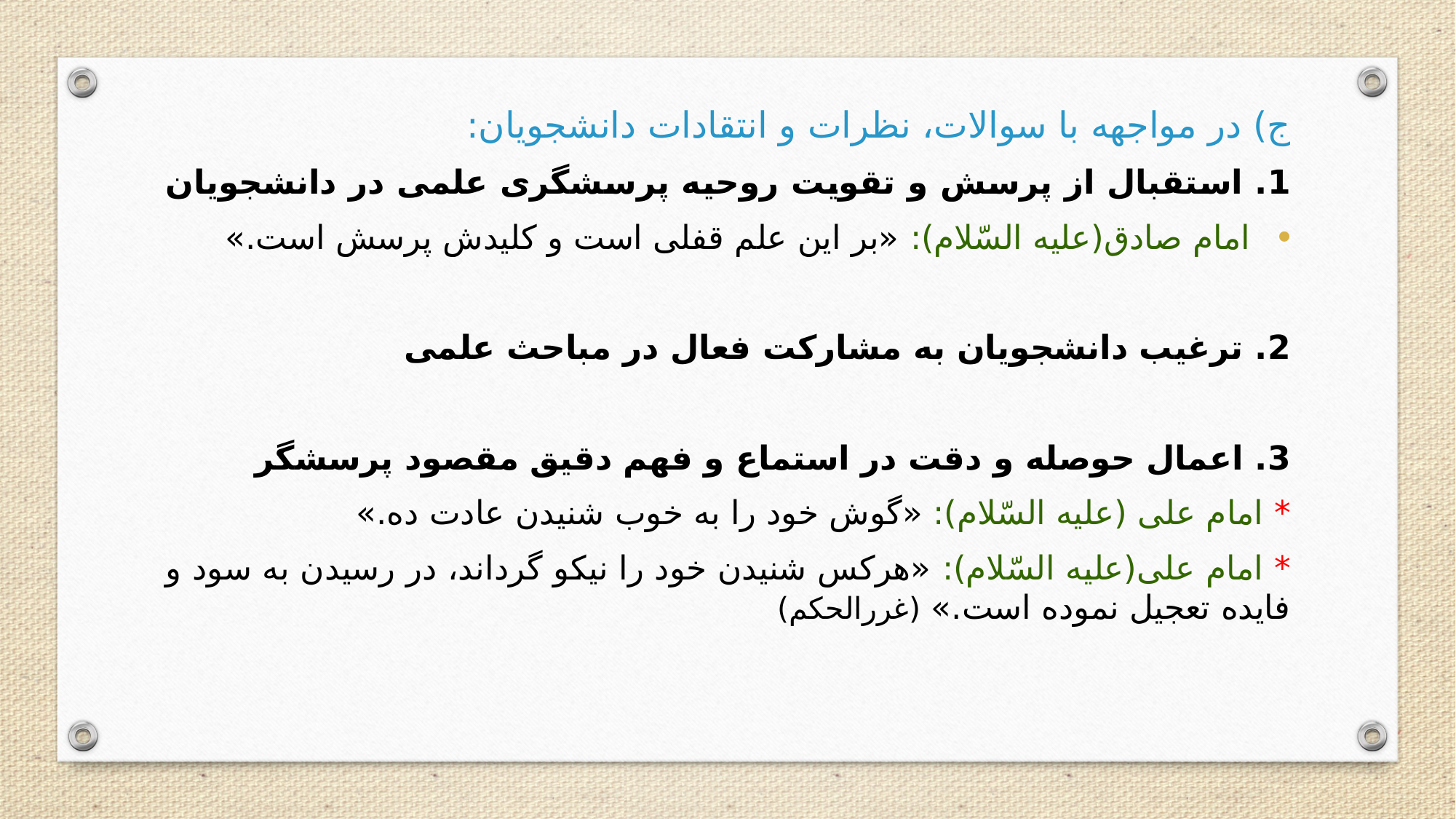

ج) در مواجهه با سوالات، نظرات و انتقادات دانشجویان:
1. استقبال از پرسش و تقویت روحیه پرسشگری علمی در دانشجویان
امام صادق(علیه السّلام): «بر این علم قفلی است و کلیدش پرسش است.»

2. ترغیب دانشجویان به مشارکت فعال در مباحث علمی

3. اعمال حوصله و دقت در استماع و فهم دقیق مقصود پرسشگر
* امام علی (علیه السّلام): «گوش خود را به خوب شنیدن عادت ده.»
* امام علی(علیه السّلام): «هرکس شنیدن خود را نیکو گرداند، در رسیدن به سود و فایده تعجیل نموده است.» (غررالحکم)